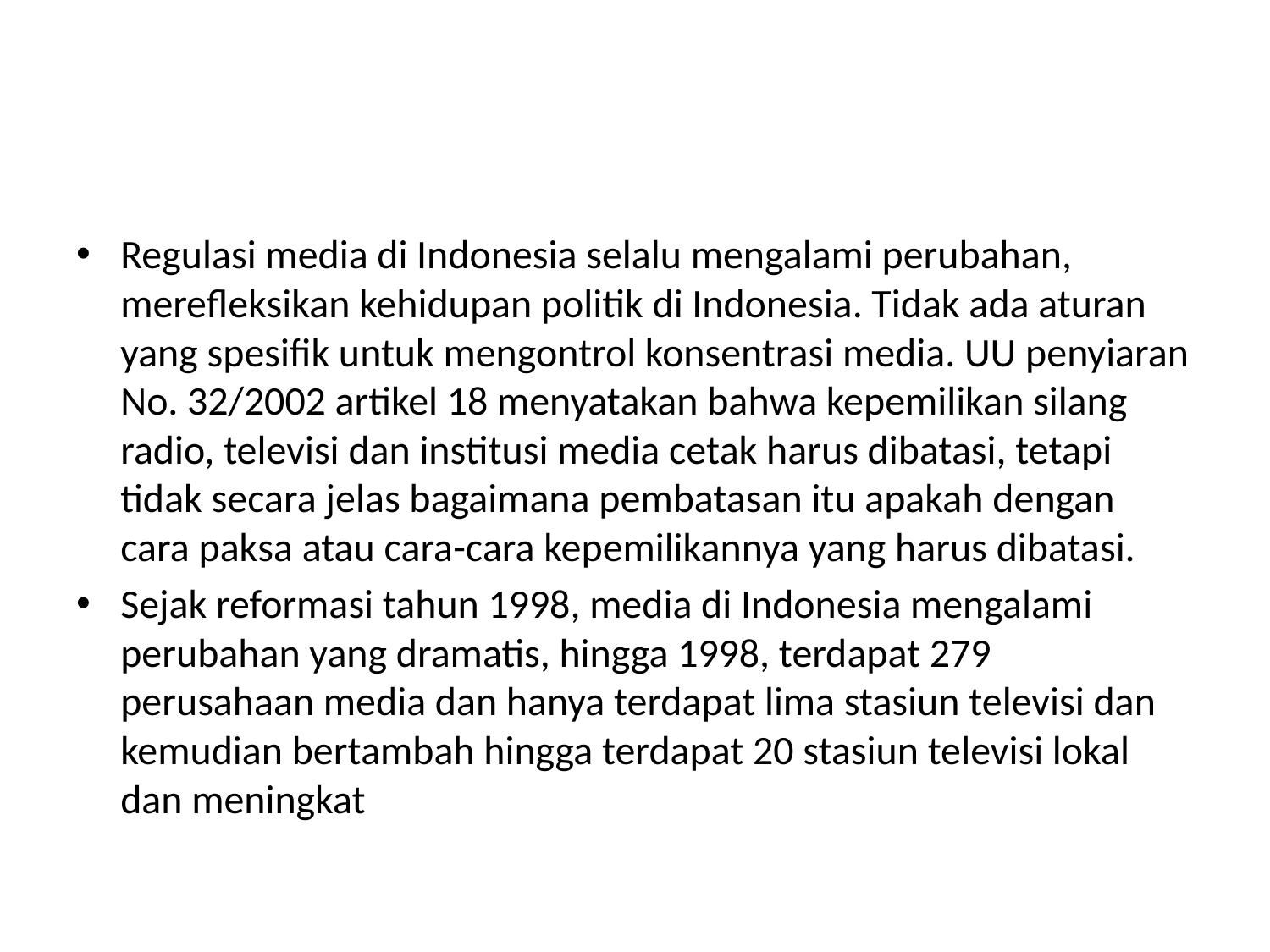

#
Regulasi media di Indonesia selalu mengalami perubahan, merefleksikan kehidupan politik di Indonesia. Tidak ada aturan yang spesifik untuk mengontrol konsentrasi media. UU penyiaran No. 32/2002 artikel 18 menyatakan bahwa kepemilikan silang radio, televisi dan institusi media cetak harus dibatasi, tetapi tidak secara jelas bagaimana pembatasan itu apakah dengan cara paksa atau cara-cara kepemilikannya yang harus dibatasi.
Sejak reformasi tahun 1998, media di Indonesia mengalami perubahan yang dramatis, hingga 1998, terdapat 279 perusahaan media dan hanya terdapat lima stasiun televisi dan kemudian bertambah hingga terdapat 20 stasiun televisi lokal dan meningkat